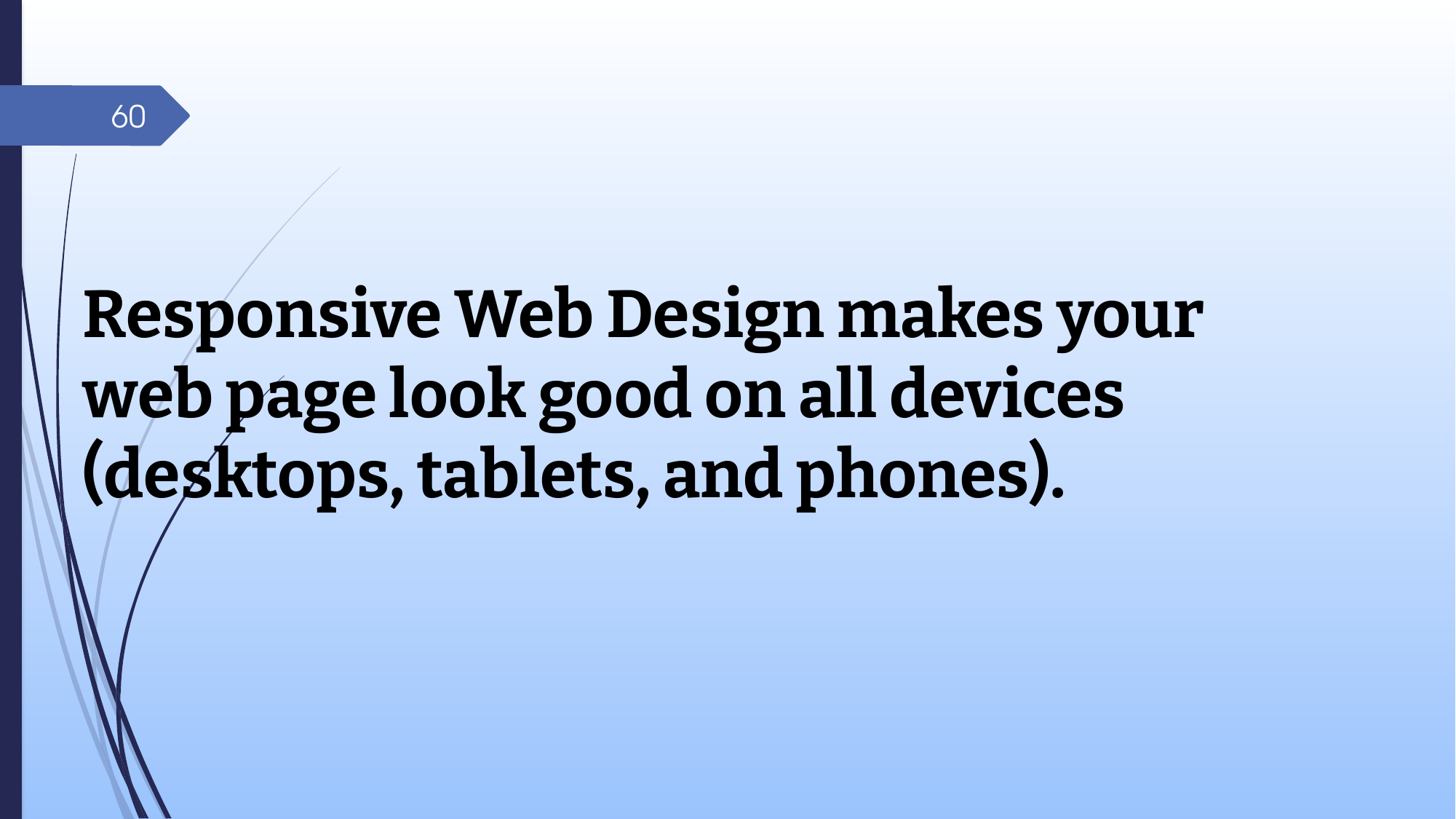

60
Responsive Web Design makes your web page look good on all devices (desktops, tablets, and phones).